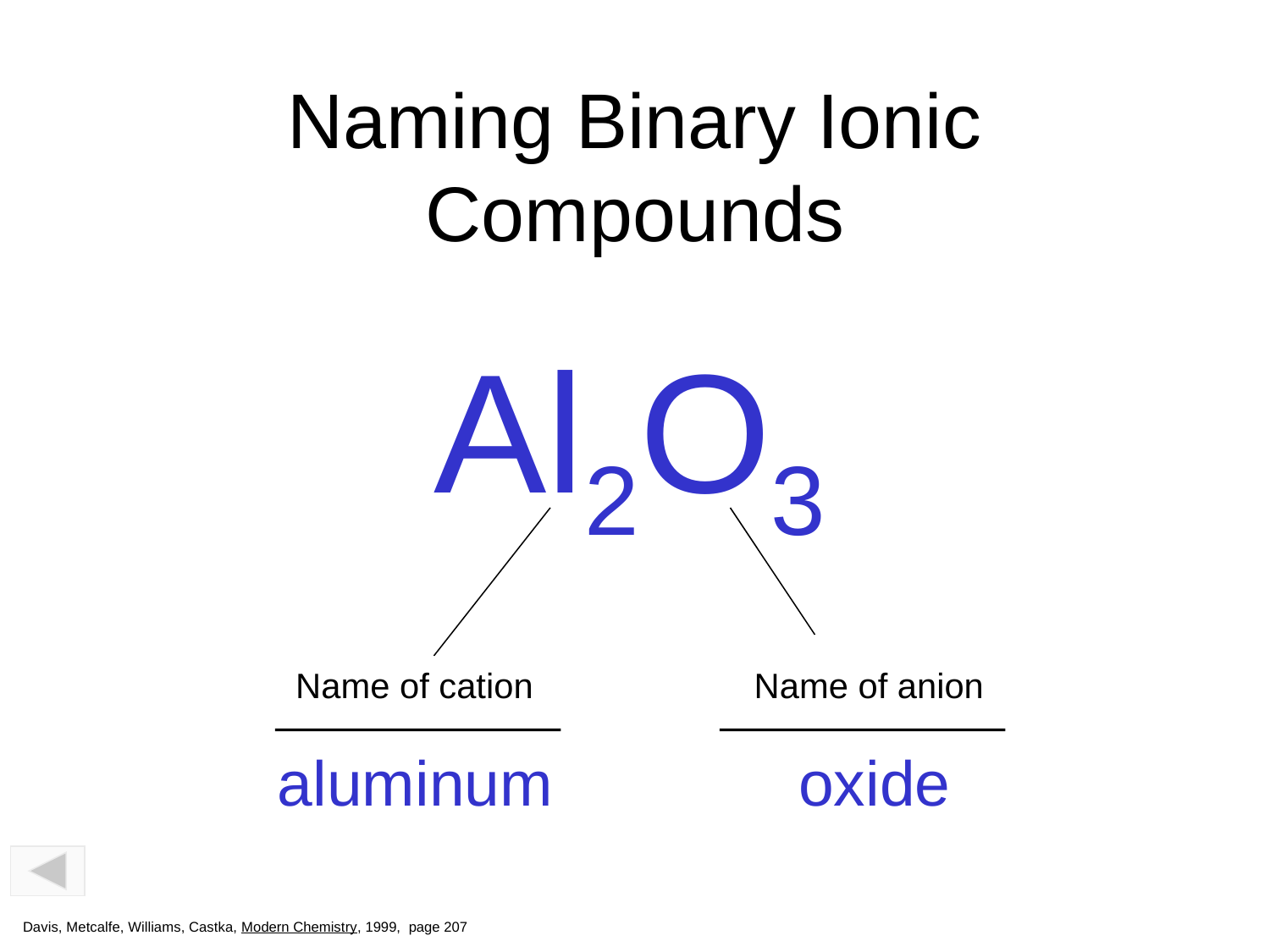

# Naming Binary Ionic Compounds
Al2O3

Name of cation	                     Name of anion

aluminum              oxide

Davis, Metcalfe, Williams, Castka, Modern Chemistry, 1999,  page 207